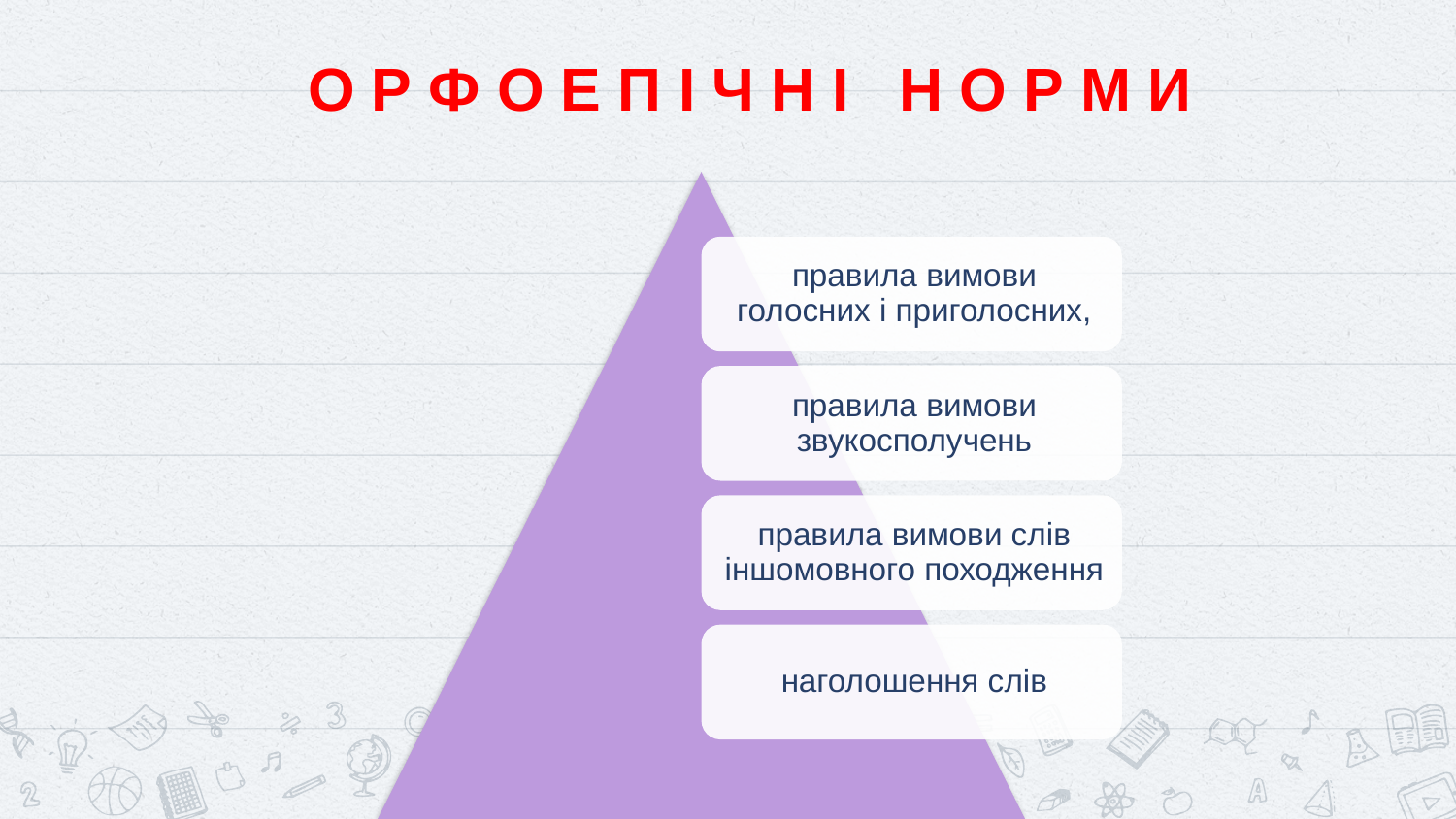

# О Р Ф О Е П І Ч Н І   Н О Р М И
правила вимови голосних і приголосних,
правила вимови звукосполучень
правила вимови слів іншомовного походження
наголошення слів
7